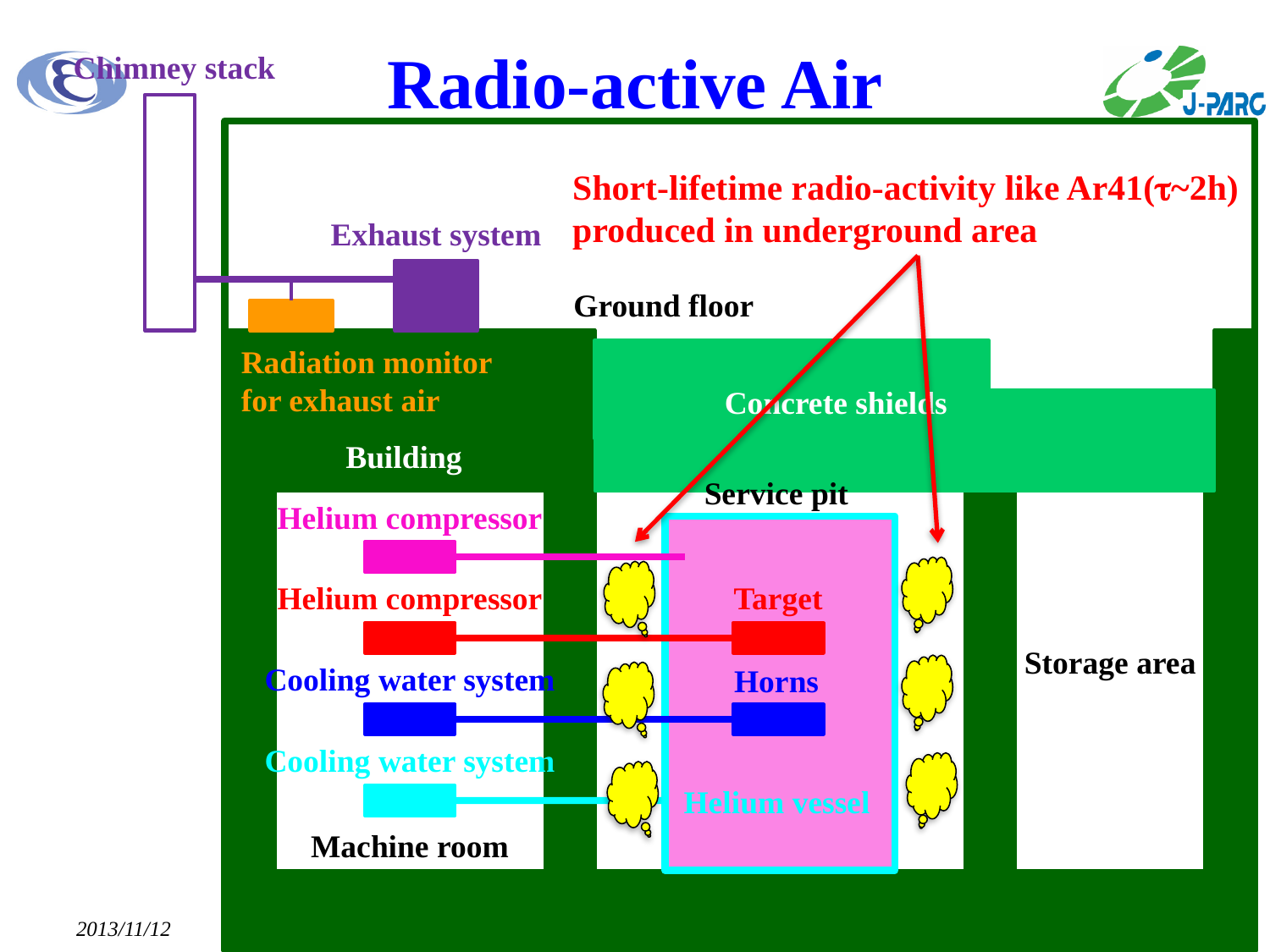

# Radio-active Air
Chimney stack

Short-lifetime radio-activity like Ar41(τ~2h) produced in underground area
Exhaust system

Ground floor

Radiation monitor
for exhaust air

Concrete shields

Building

Service pit

Helium compressor

Helium compressor
Target

Storage area
Cooling water system
Horns

Cooling water system

Helium vessel

Machine room

2013/11/12
NNN2013, Kavli IPMU
25